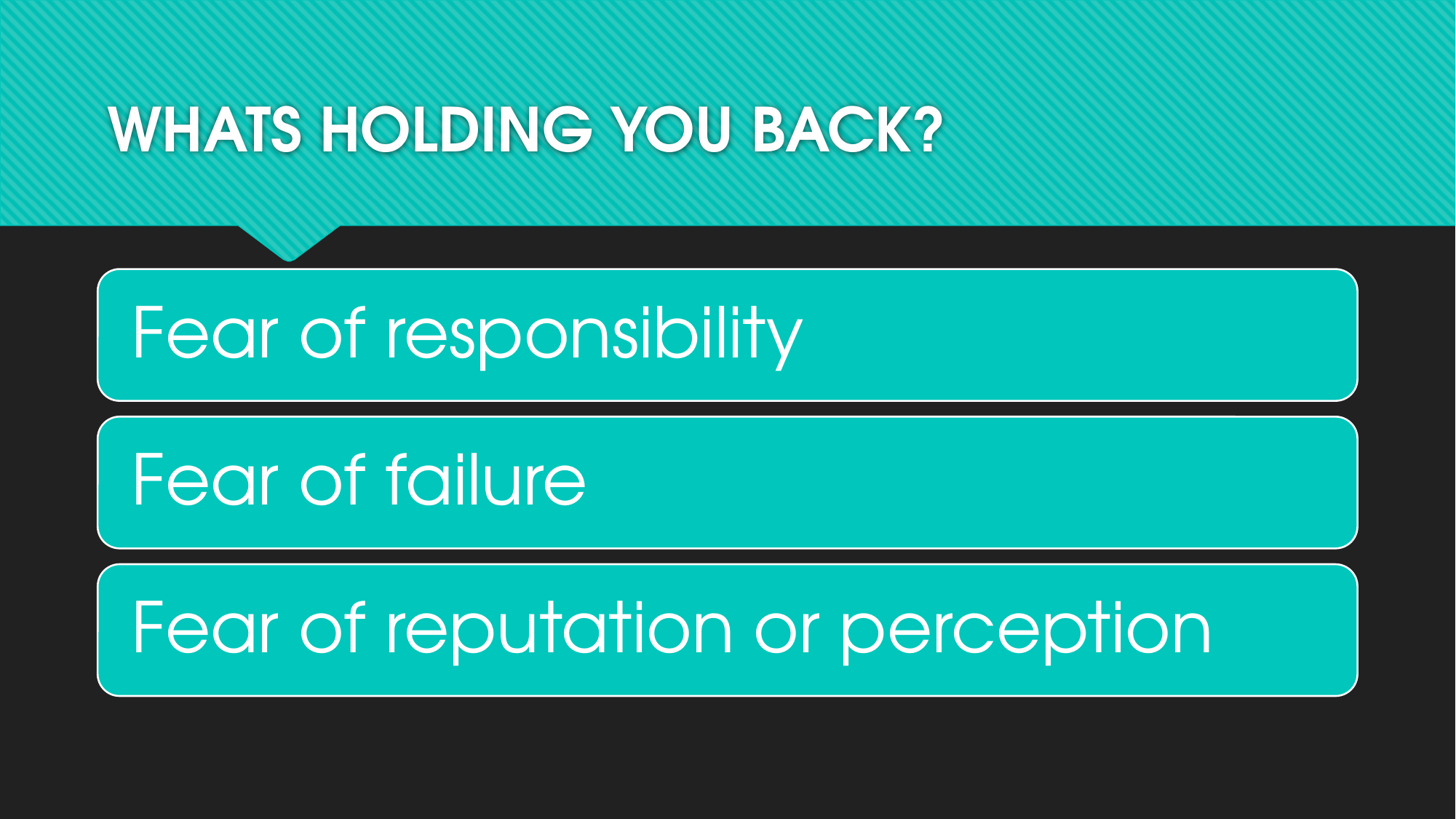

# WHATS HOLDING YOU BACK?
Fear of responsibility
Fear of failure
Fear of reputation or perception